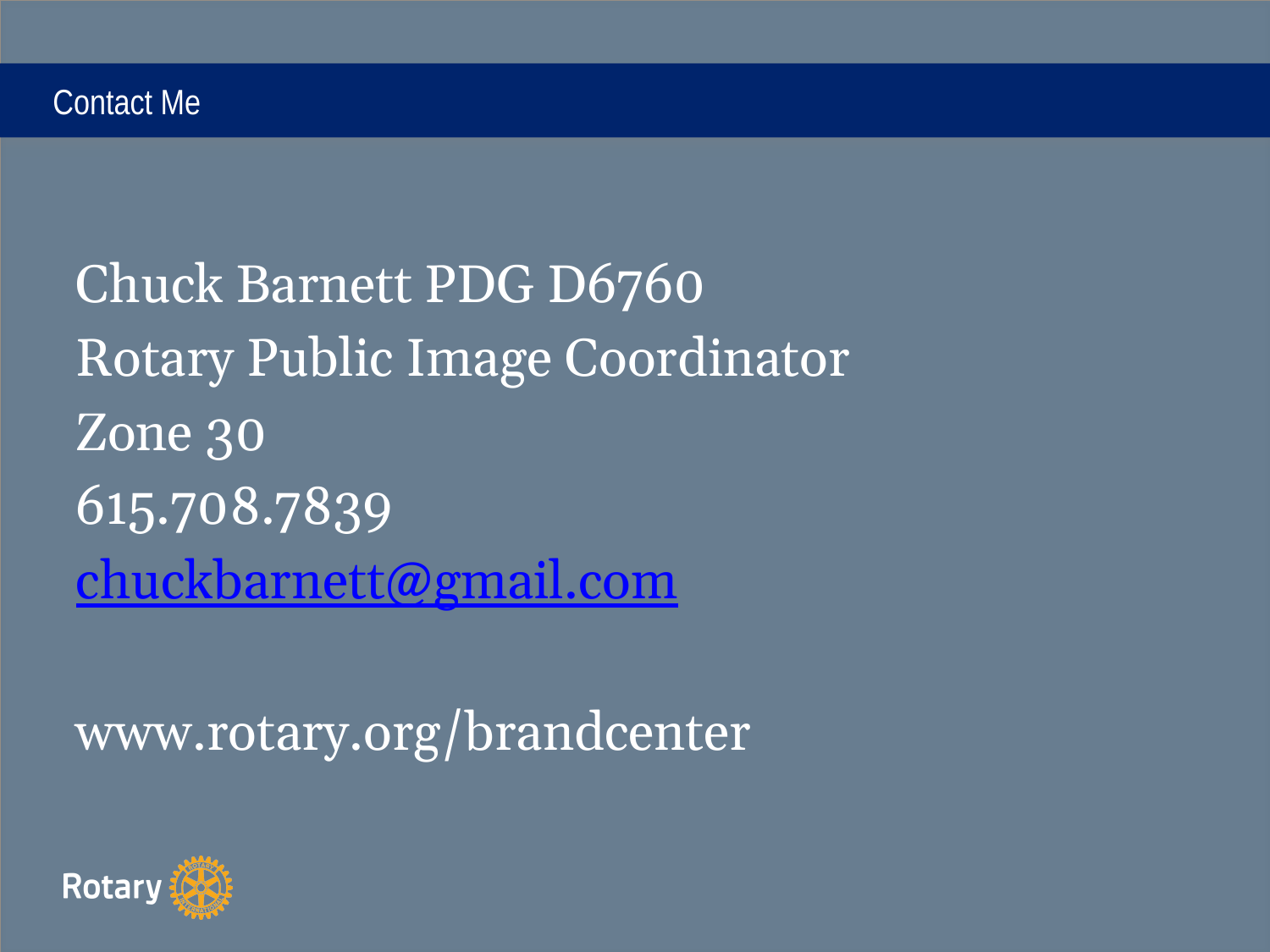

# Contact Me

Chuck Barnett PDG D6760
Rotary Public Image Coordinator
Zone 30
615.708.7839
chuckbarnett@gmail.com

www.rotary.org/brandcenter